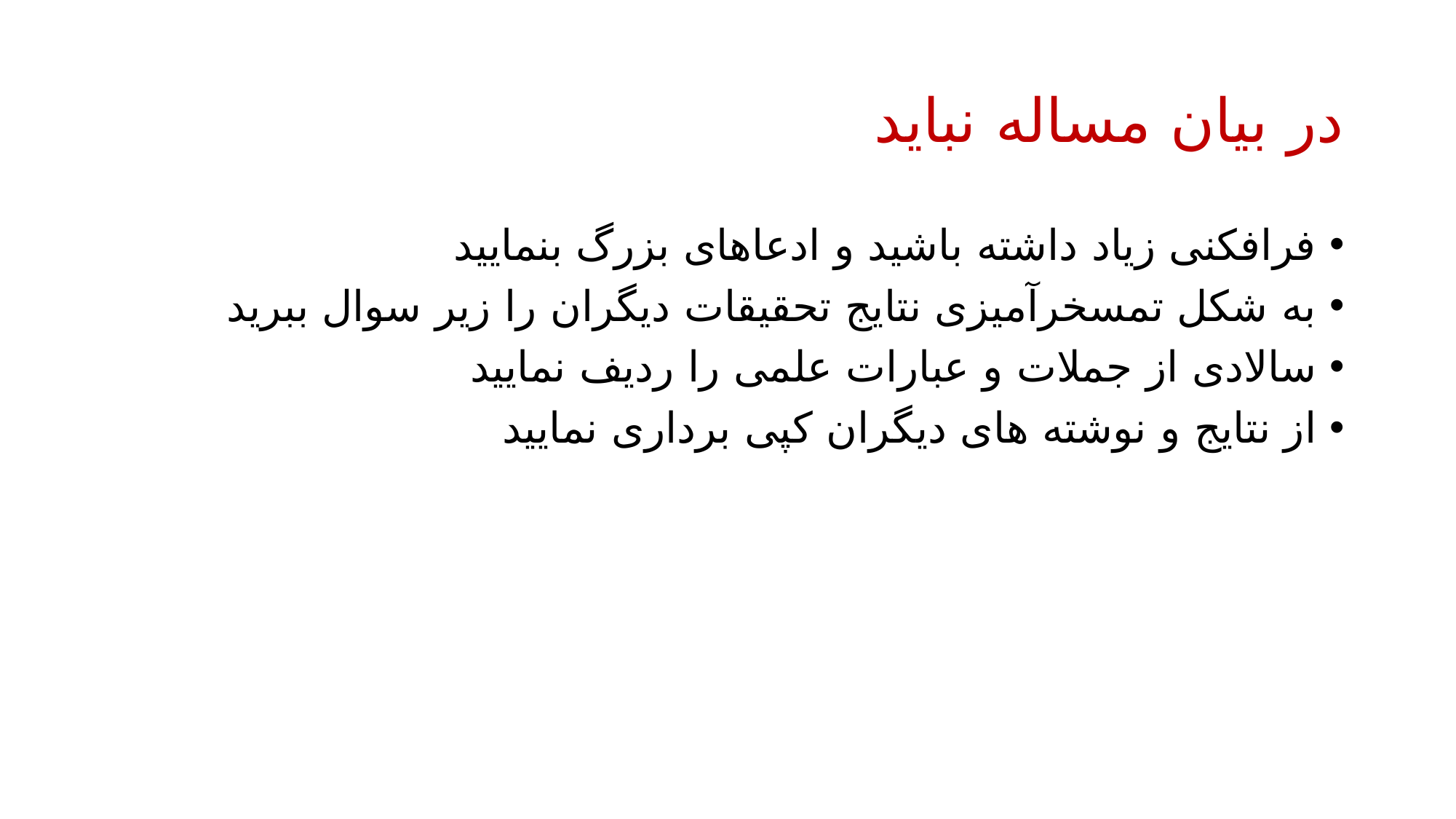

# در بیان مساله نباید
فرافکنی زیاد داشته باشید و ادعاهای بزرگ بنمایید
به شکل تمسخرآمیزی نتایج تحقیقات دیگران را زیر سوال ببرید
سالادی از جملات و عبارات علمی را ردیف نمایید
از نتایج و نوشته های دیگران کپی برداری نمایید